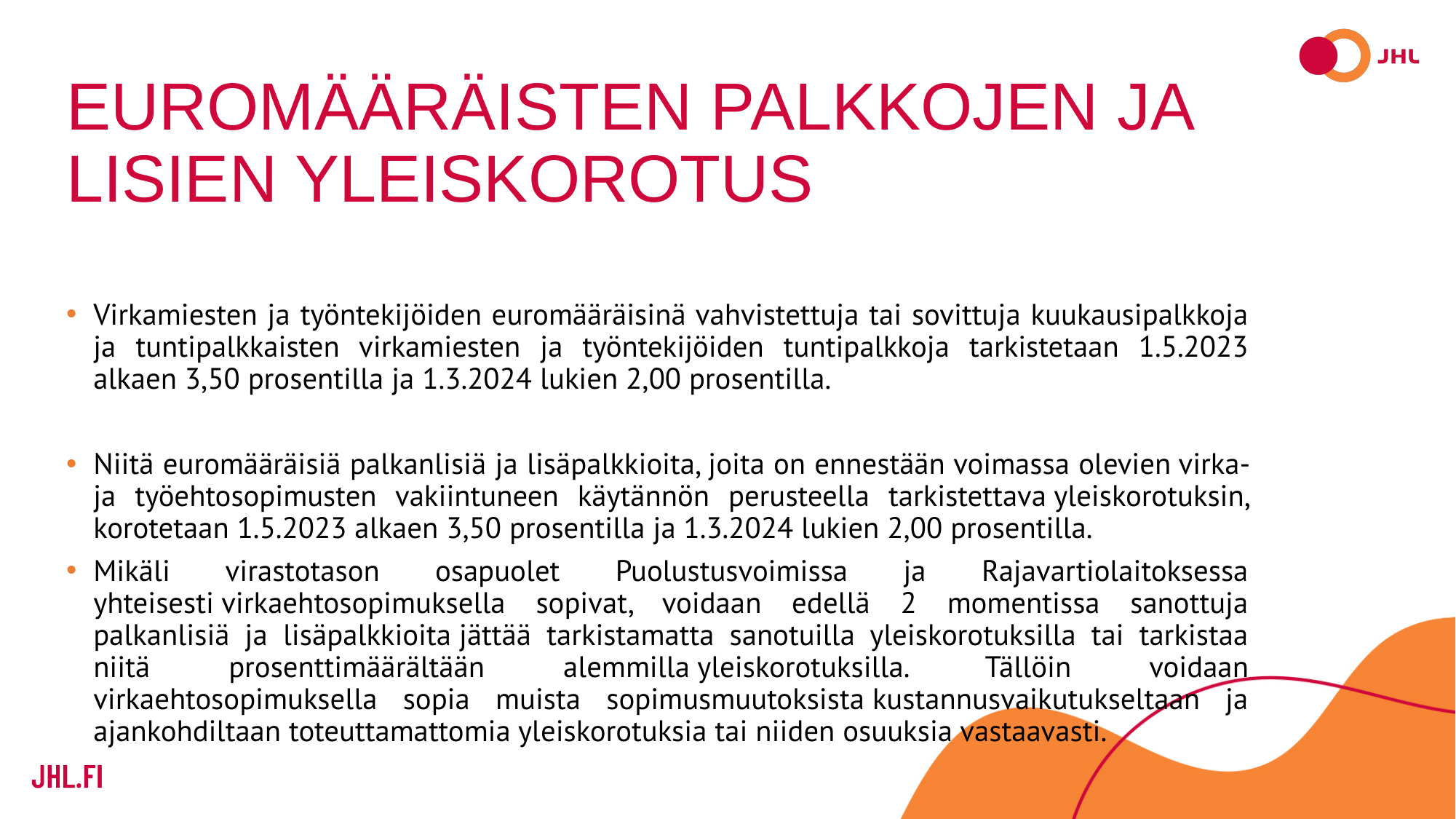

# Euromääräisten palkkojen ja lisien yleiskorotus

Virkamiesten ja työntekijöiden euromääräisinä vahvistettuja tai sovittuja kuukausipalkkoja ja tuntipalkkaisten virkamiesten ja työntekijöiden tuntipalkkoja tarkistetaan 1.5.2023 alkaen 3,50 prosentilla ja 1.3.2024 lukien 2,00 prosentilla.

Niitä euromääräisiä palkanlisiä ja lisäpalkkioita, joita on ennestään voimassa olevien virka- ja työehtosopimusten vakiintuneen käytännön perusteella tarkistettava yleiskorotuksin, korotetaan 1.5.2023 alkaen 3,50 prosentilla ja 1.3.2024 lukien 2,00 prosentilla.
Mikäli virastotason osapuolet Puolustusvoimissa ja Rajavartiolaitoksessa yhteisesti virkaehtosopimuksella sopivat, voidaan edellä 2 momentissa sanottuja palkanlisiä ja lisäpalkkioita jättää tarkistamatta sanotuilla yleiskorotuksilla tai tarkistaa niitä prosenttimäärältään alemmilla yleiskorotuksilla. Tällöin voidaan virkaehtosopimuksella sopia muista sopimusmuutoksista kustannusvaikutukseltaan ja ajankohdiltaan toteuttamattomia yleiskorotuksia tai niiden osuuksia vastaavasti.